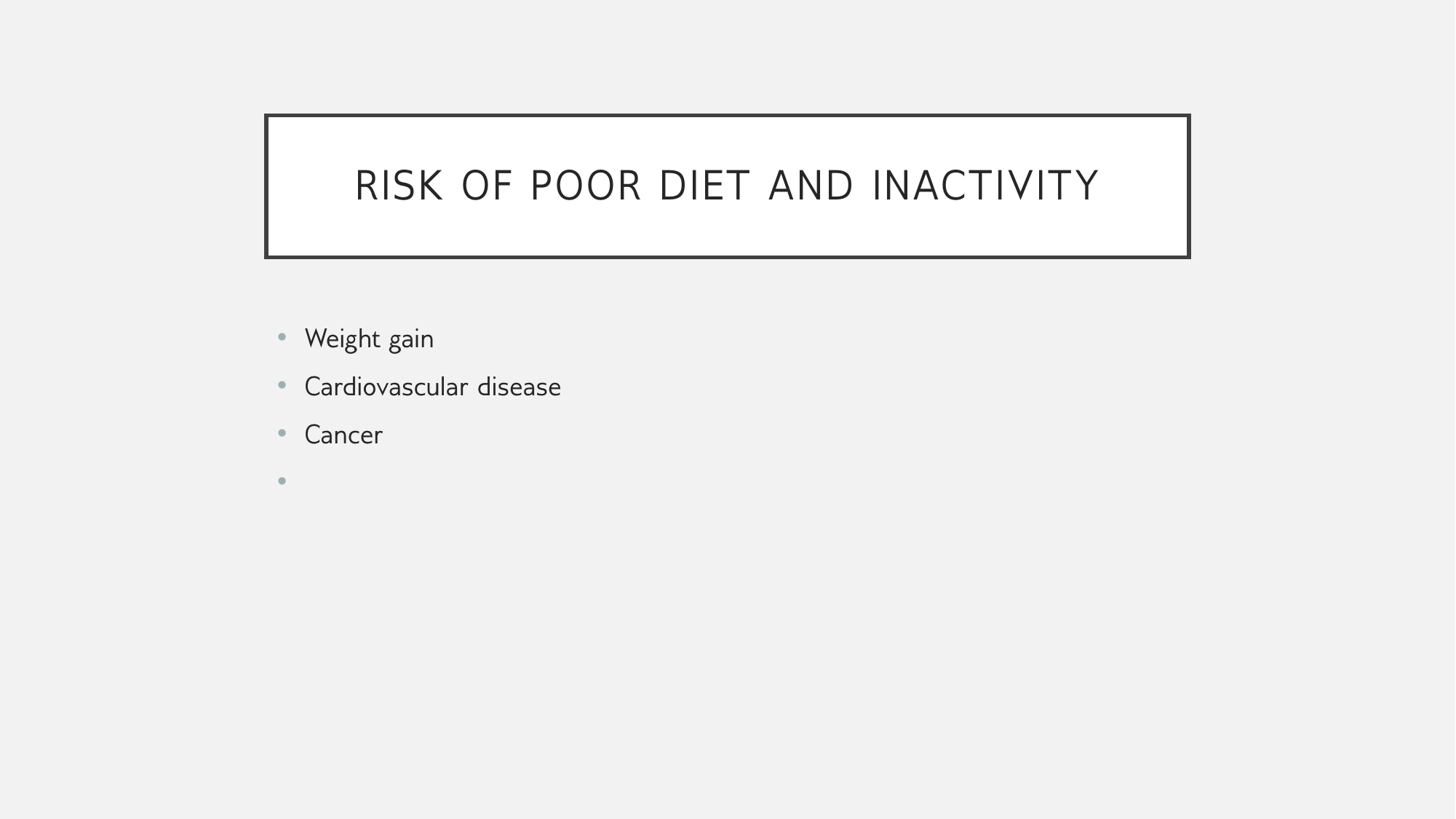

# Risk of poor diet and inactivity
Weight gain
Cardiovascular disease
Cancer